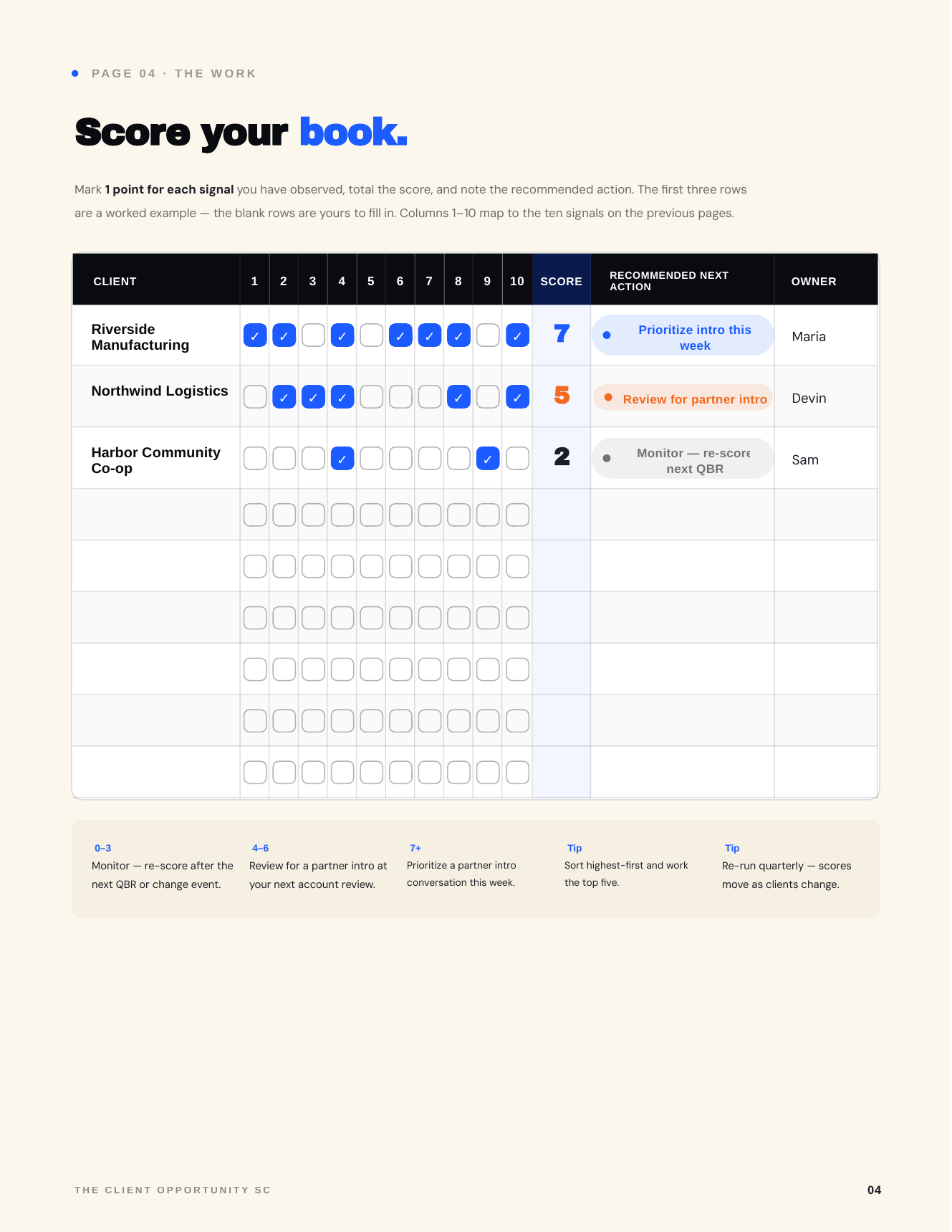

PAGE 04 · THE WORKSHEET

Score your book.
Mark 1 point for each signal you have observed, total the score, and note the recommended action. The first three rows are a worked example — the blank rows are yours to fill in. Columns 1–10 map to the ten signals on the previous pages.

CLIENT
1
2
3
4
5
6
7
8
9
10
SCORE
RECOMMENDED NEXT ACTION
OWNER

7
Riverside Manufacturing
Prioritize intro this week

✓
✓
✓
✓
✓
✓
✓
Maria

5
Northwind Logistics

✓
✓
✓
✓
✓
Devin
Review for partner intro

2
Harbor Community Co-op
Monitor — re-score next QBR

✓
✓
Sam

0–3
4–6
7+
Tip
Tip
Monitor — re-score after the next QBR or change event.
Review for a partner intro at your next account review.
Prioritize a partner intro conversation this week.
Sort highest-first and work the top five.
Re-run quarterly — scores move as clients change.
04
THE CLIENT OPPORTUNITY SCORECARD